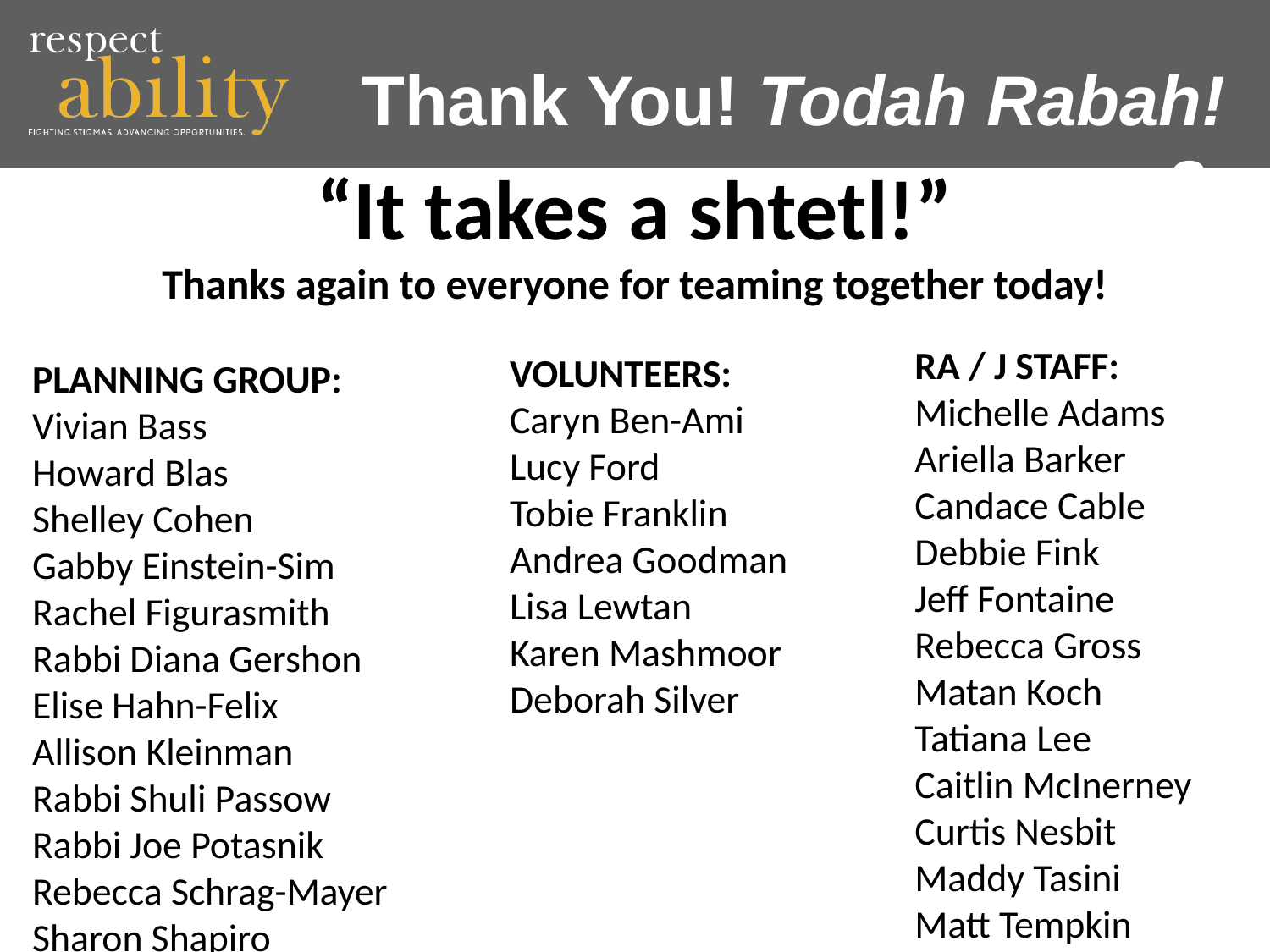

# Thank You! Todah Rabah!  3
“It takes a shtetl!”
Thanks again to everyone for teaming together today!

PLANNING GROUP:
Vivian Bass
Howard Blas
Shelley Cohen
Gabby Einstein-Sim
Rachel Figurasmith
Rabbi Diana Gershon
Elise Hahn-Felix
Allison Kleinman
Rabbi Shuli Passow
Rabbi Joe Potasnik
Rebecca Schrag-Mayer
Sharon Shapiro

RA / J STAFF:
Michelle Adams
Ariella Barker
Candace Cable
Debbie Fink
Jeff Fontaine
Rebecca Gross
Matan Koch
Tatiana Lee
Caitlin McInerney
Curtis Nesbit
Maddy Tasini
Matt Tempkin

VOLUNTEERS:
Caryn Ben-Ami
Lucy Ford
Tobie Franklin
Andrea Goodman
Lisa Lewtan
Karen Mashmoor
Deborah Silver